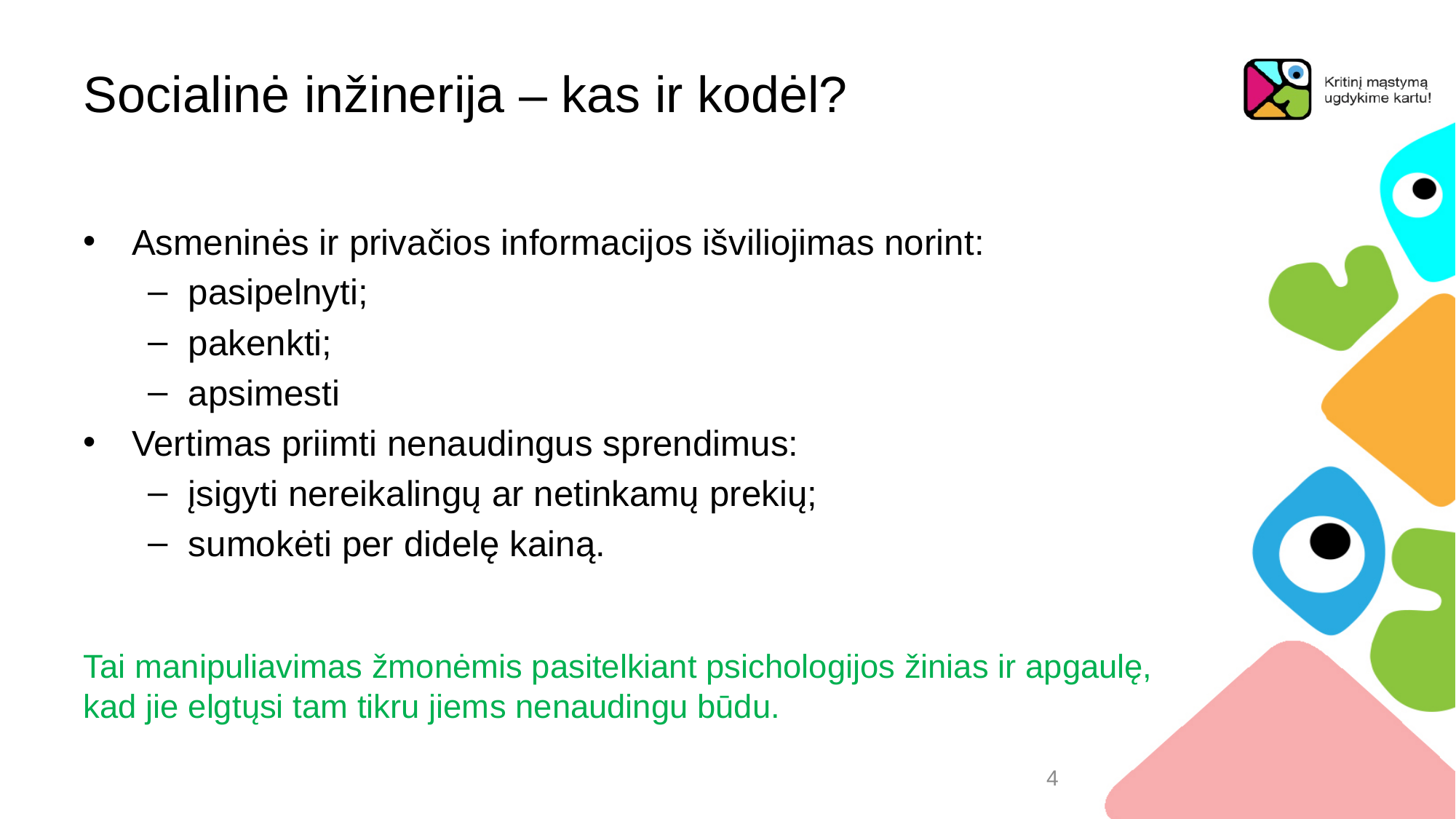

# Socialinė inžinerija – kas ir kodėl?
Asmeninės ir privačios informacijos išviliojimas norint:
pasipelnyti;
pakenkti;
apsimesti
Vertimas priimti nenaudingus sprendimus:
įsigyti nereikalingų ar netinkamų prekių;
sumokėti per didelę kainą.

Tai manipuliavimas žmonėmis pasitelkiant psichologijos žinias ir apgaulę, kad jie elgtųsi tam tikru jiems nenaudingu būdu.
4